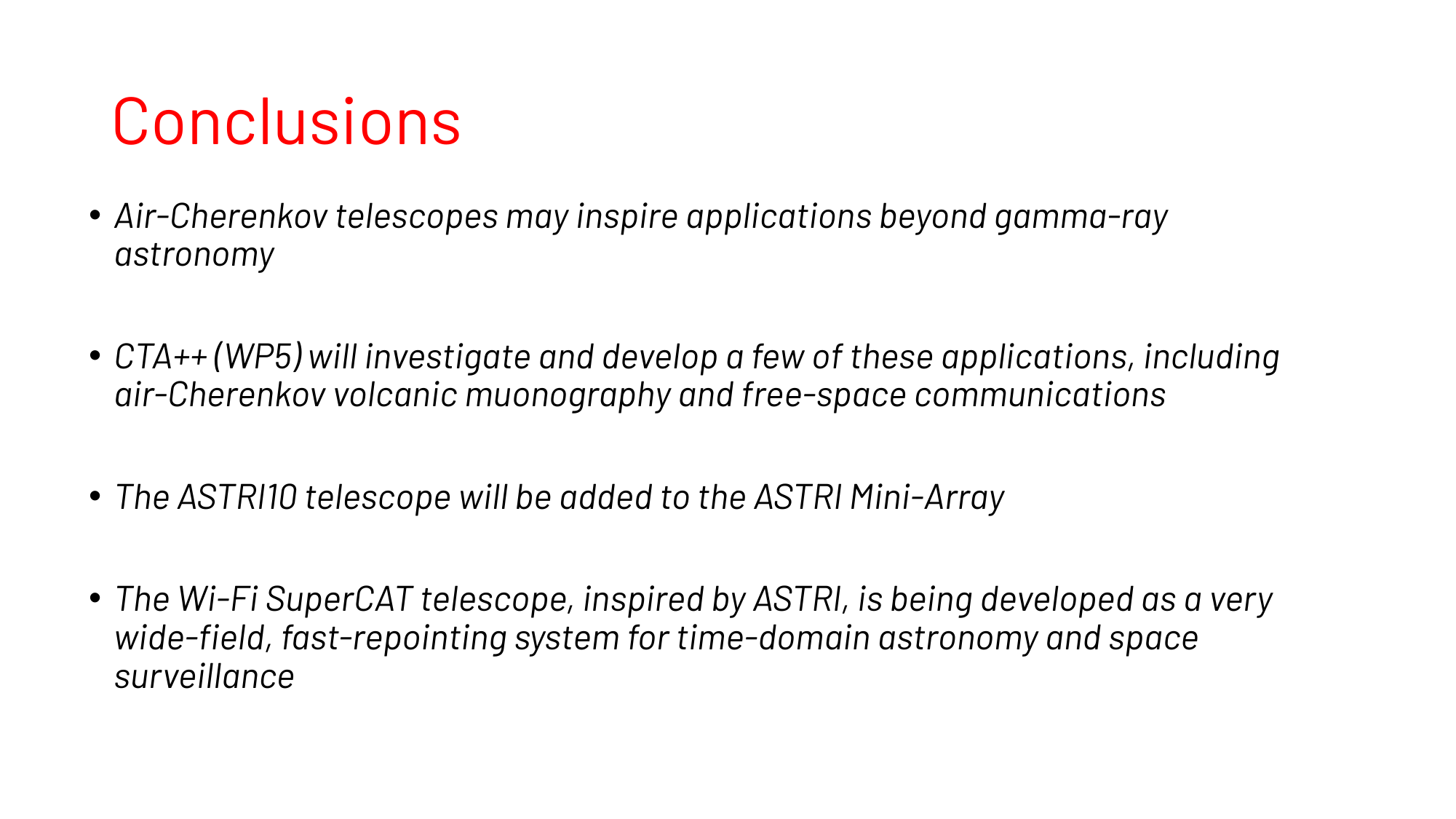

# Conclusions
Air-Cherenkov telescopes may inspire applications beyond gamma-ray astronomy

CTA++ (WP5) will investigate and develop a few of these applications, including air-Cherenkov volcanic muonography and free-space communications

The ASTRI10 telescope will be added to the ASTRI Mini-Array

The Wi-Fi SuperCAT telescope, inspired by ASTRI, is being developed as a very wide-field, fast-repointing system for time-domain astronomy and space surveillance